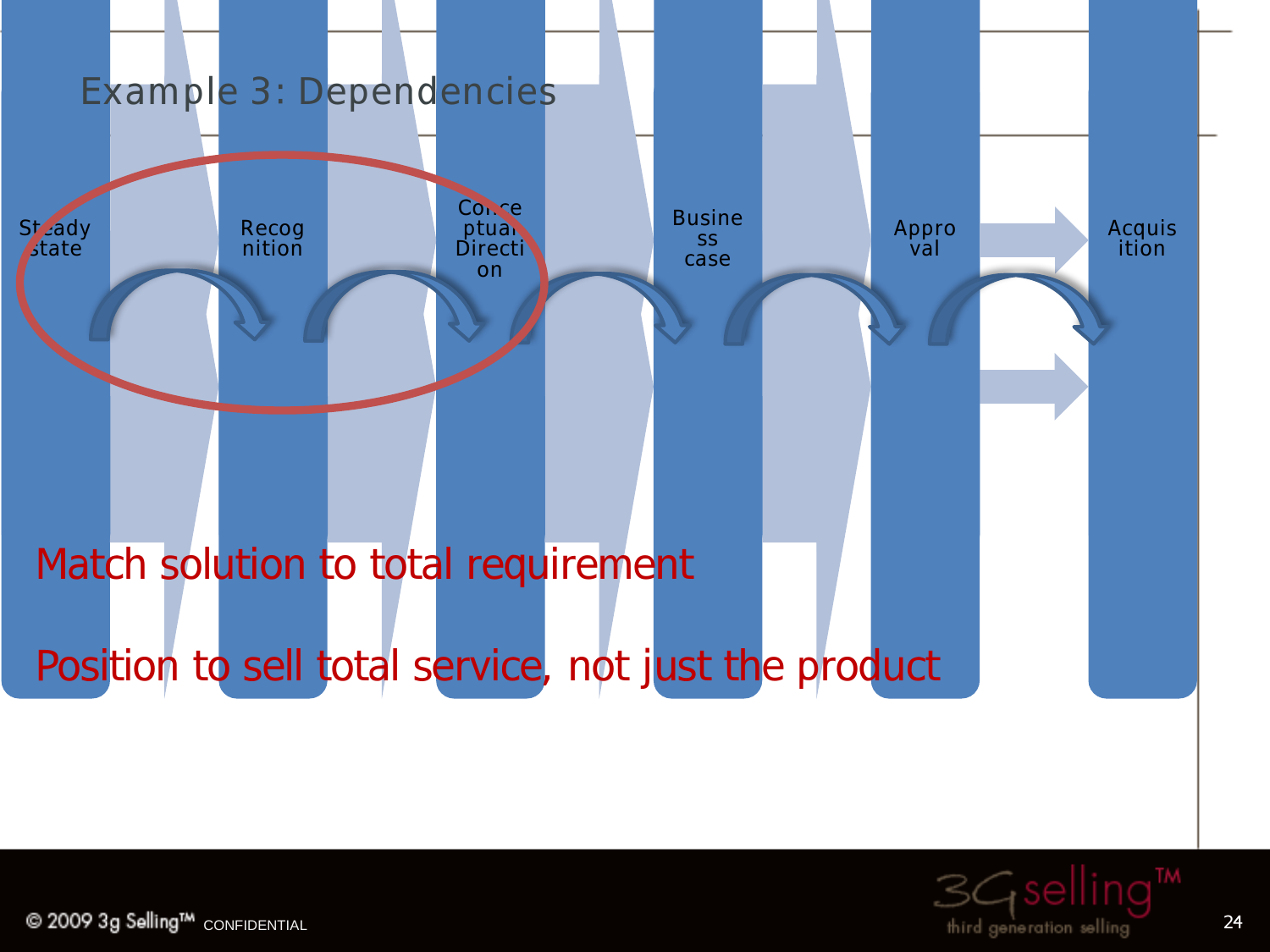

Steady state
Recognition
Conceptual Direction
Business case
Approval
Acquisition
Example 3: Dependencies
Initiate
Set Scope
Agree on partnership
Develop- business case
Validate
Close

Match solution to total requirement
Position to sell total service, not just the product

24
CONFIDENTIAL